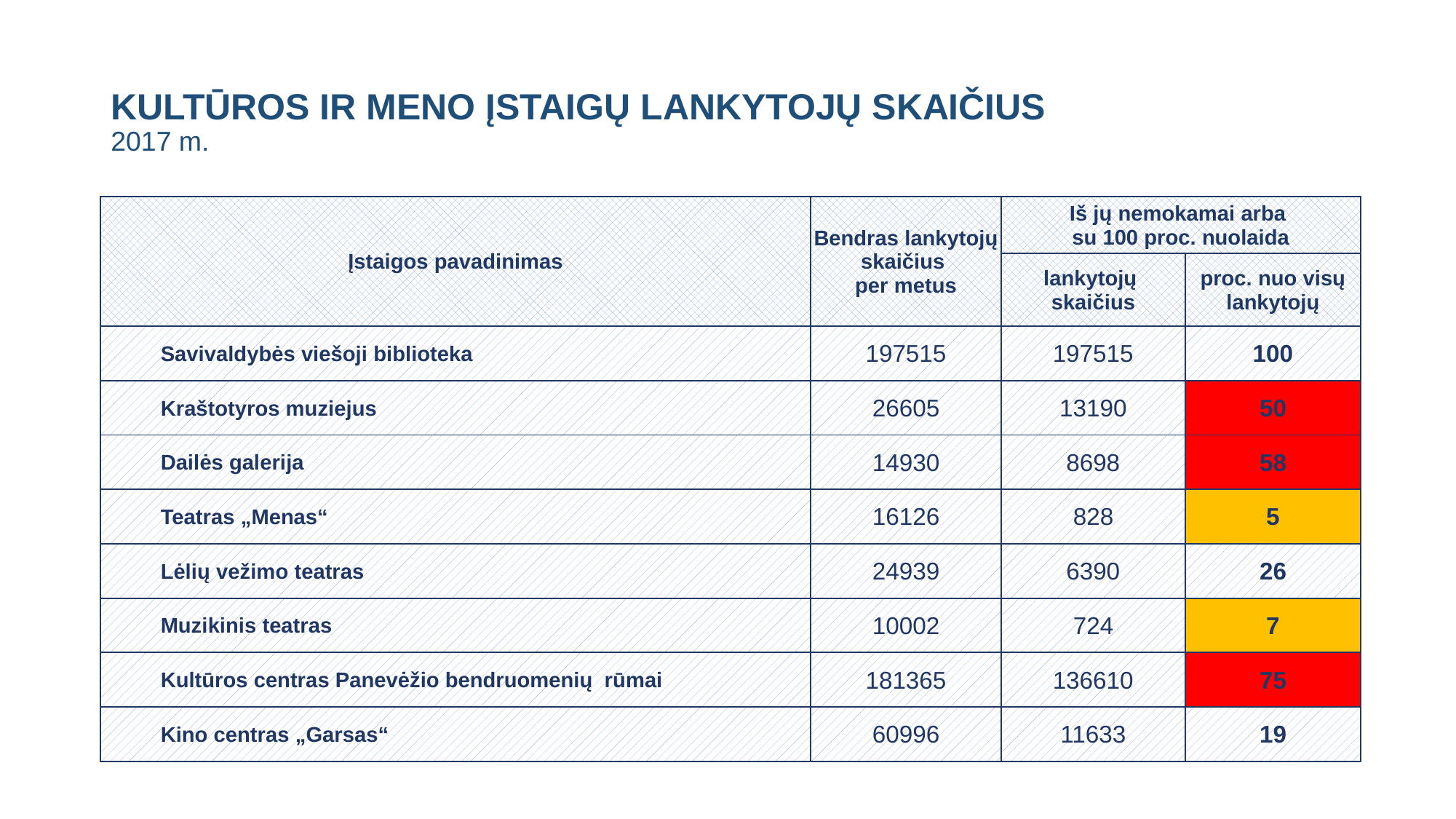

# KULTŪROS IR MENO ĮSTAIGŲ LANKYTOJŲ SKAIČIUS 2017 m.
| Įstaigos pavadinimas | Bendras lankytojų skaičius per metus | Iš jų nemokamai arba su 100 proc. nuolaida |  |
| --- | --- | --- | --- |
|  |  | lankytojų skaičius | proc. nuo visų lankytojų |
| Savivaldybės viešoji biblioteka | 197515 | 197515 | 100 |
| Kraštotyros muziejus | 26605 | 13190 | 50 |
| Dailės galerija | 14930 | 8698 | 58 |
| Teatras „Menas“ | 16126 | 828 | 5 |
| Lėlių vežimo teatras | 24939 | 6390 | 26 |
| Muzikinis teatras | 10002 | 724 | 7 |
| Kultūros centras Panevėžio bendruomenių rūmai | 181365 | 136610 | 75 |
| Kino centras „Garsas“ | 60996 | 11633 | 19 |